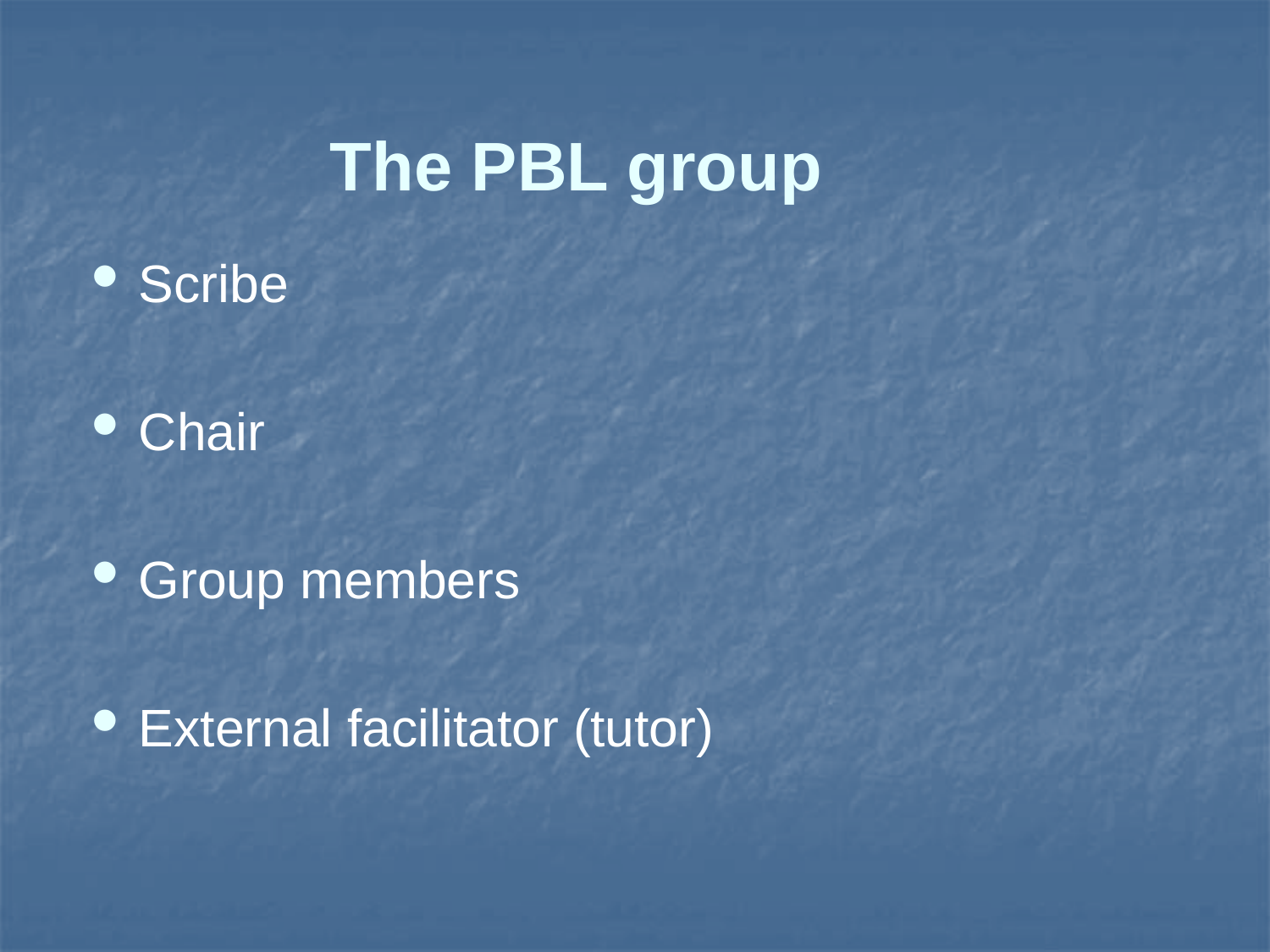

The PBL group
Scribe

Chair

Group members

External facilitator (tutor)